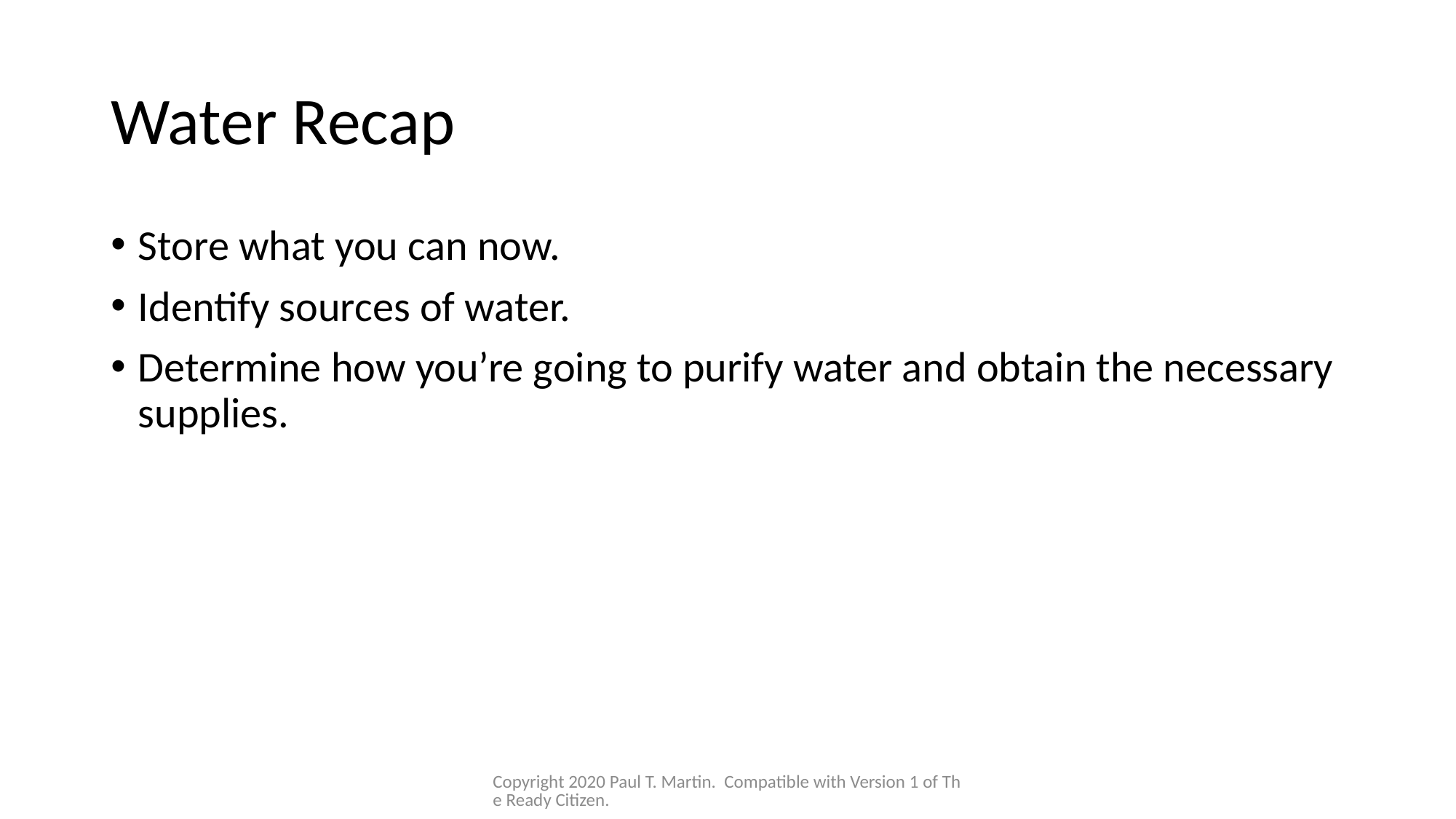

# Water Recap
Store what you can now.
Identify sources of water.
Determine how you’re going to purify water and obtain the necessary supplies.
Copyright 2020 Paul T. Martin.  Compatible with Version 1 of The Ready Citizen.